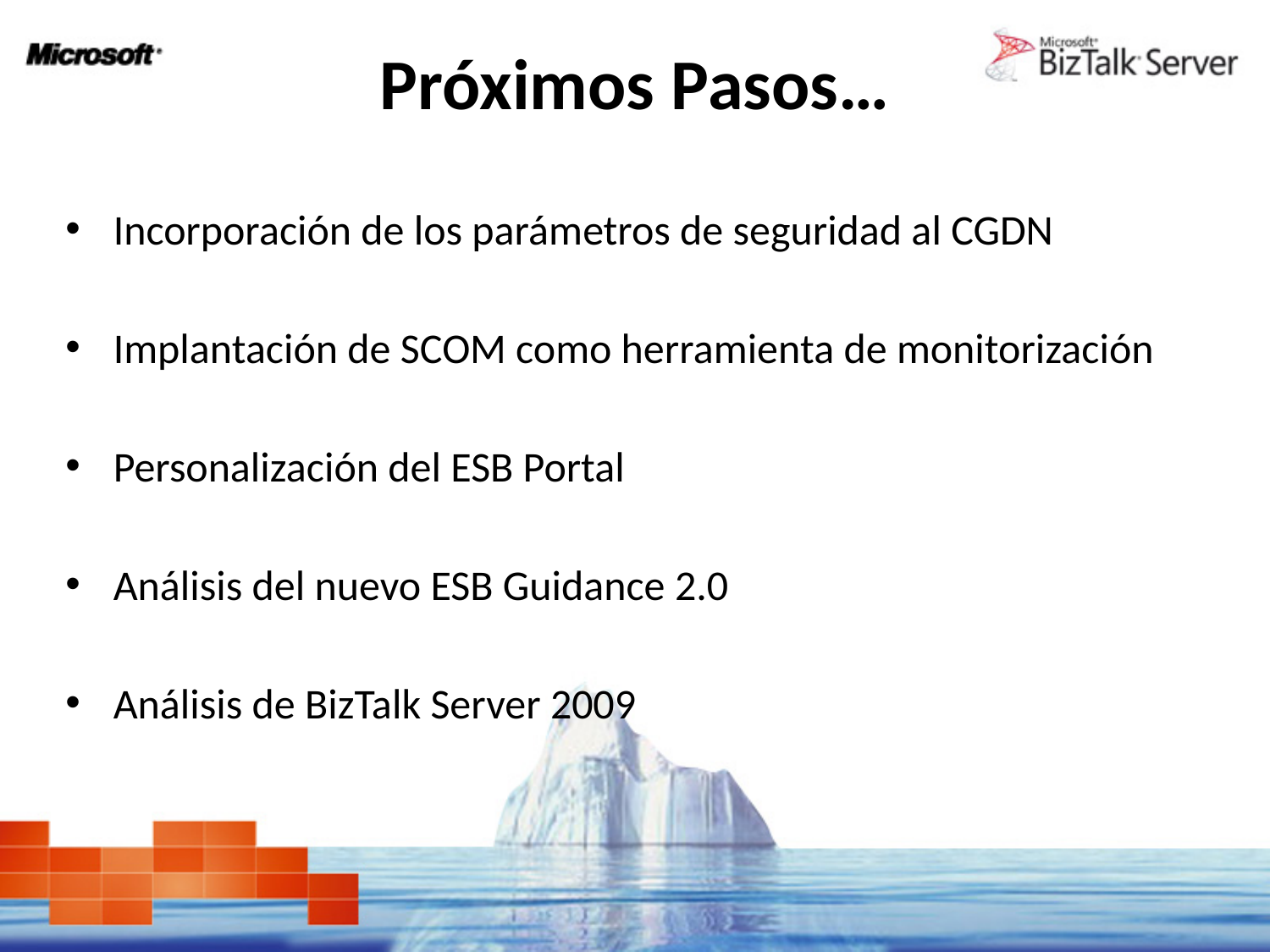

# Próximos Pasos…
Incorporación de los parámetros de seguridad al CGDN

Implantación de SCOM como herramienta de monitorización

Personalización del ESB Portal

Análisis del nuevo ESB Guidance 2.0

Análisis de BizTalk Server 2009